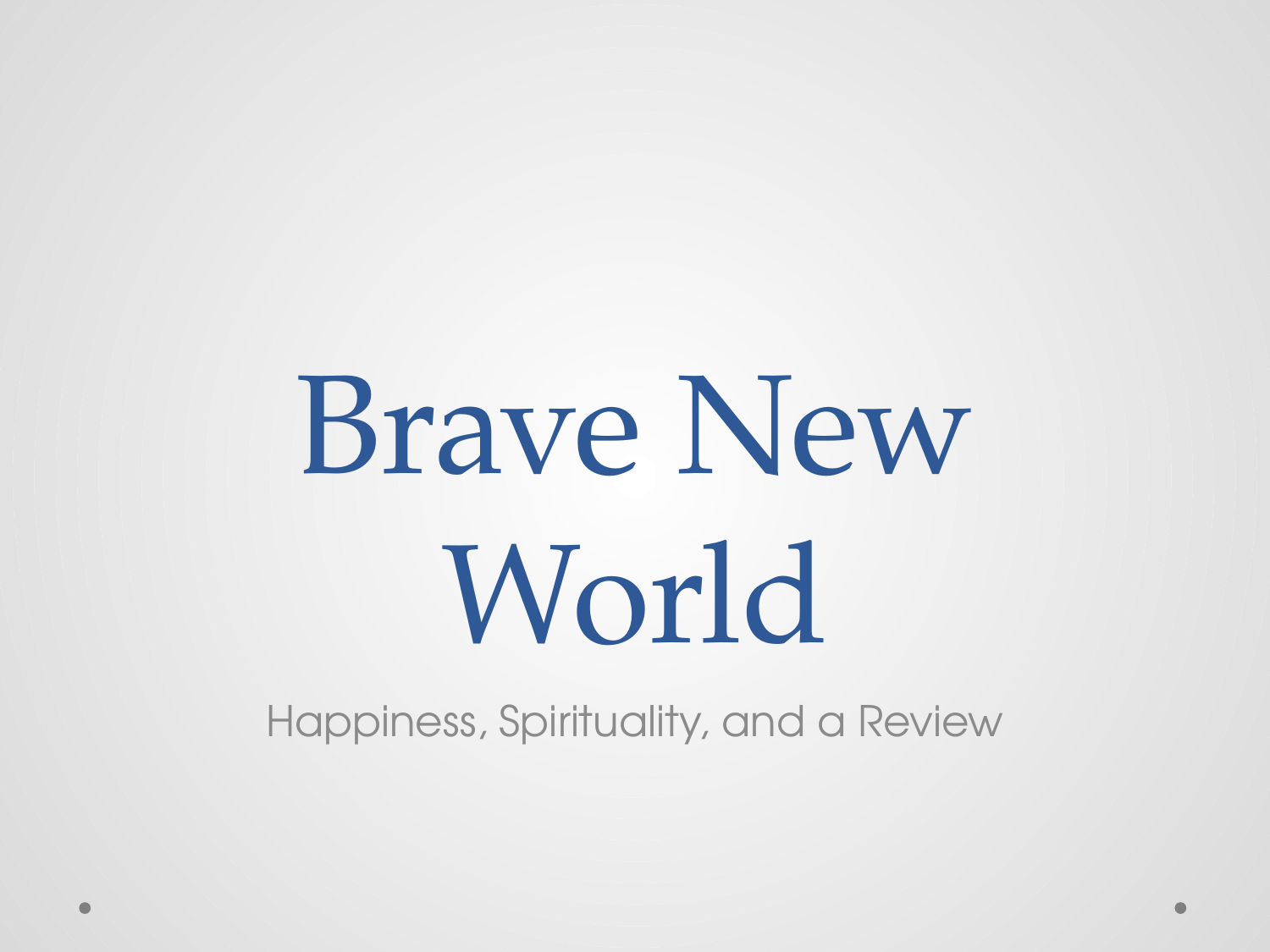

# Brave New World
Happiness, Spirituality, and a Review